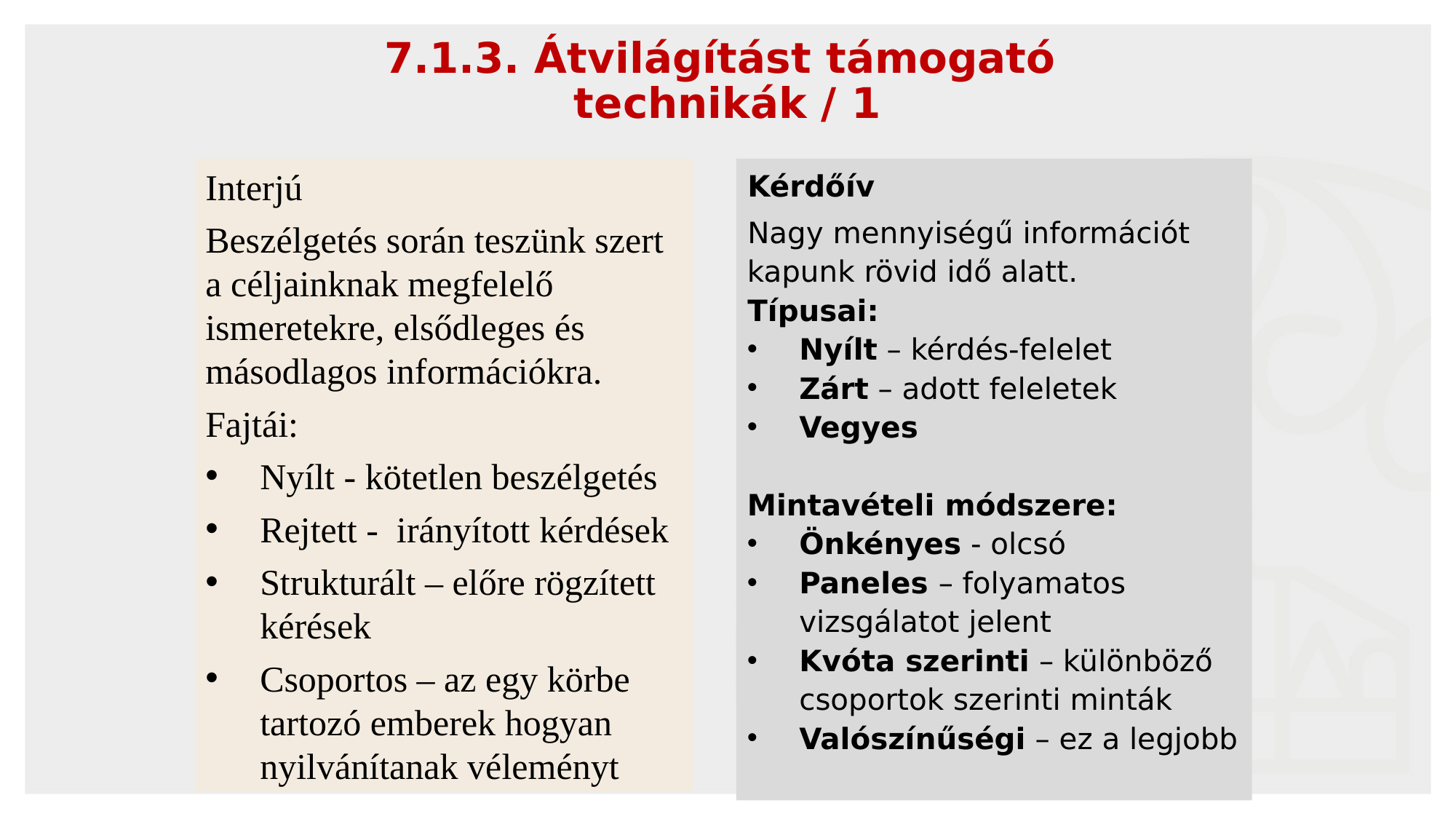

7.1.3. Átvilágítást támogató
technikák / 1
Interjú
Beszélgetés során teszünk szert a céljainknak megfelelő ismeretekre, elsődleges és másodlagos információkra.
Fajtái:
Nyílt - kötetlen beszélgetés
Rejtett -  irányított kérdések
Strukturált – előre rögzített kérések
Csoportos – az egy körbe tartozó emberek hogyan nyilvánítanak véleményt
Kérdőív
Nagy mennyiségű információt kapunk rövid idő alatt.
Típusai:
Nyílt – kérdés-felelet
Zárt – adott feleletek
Vegyes

Mintavételi módszere:
Önkényes - olcsó
Paneles – folyamatos vizsgálatot jelent
Kvóta szerinti – különböző csoportok szerinti minták
Valószínűségi – ez a legjobb